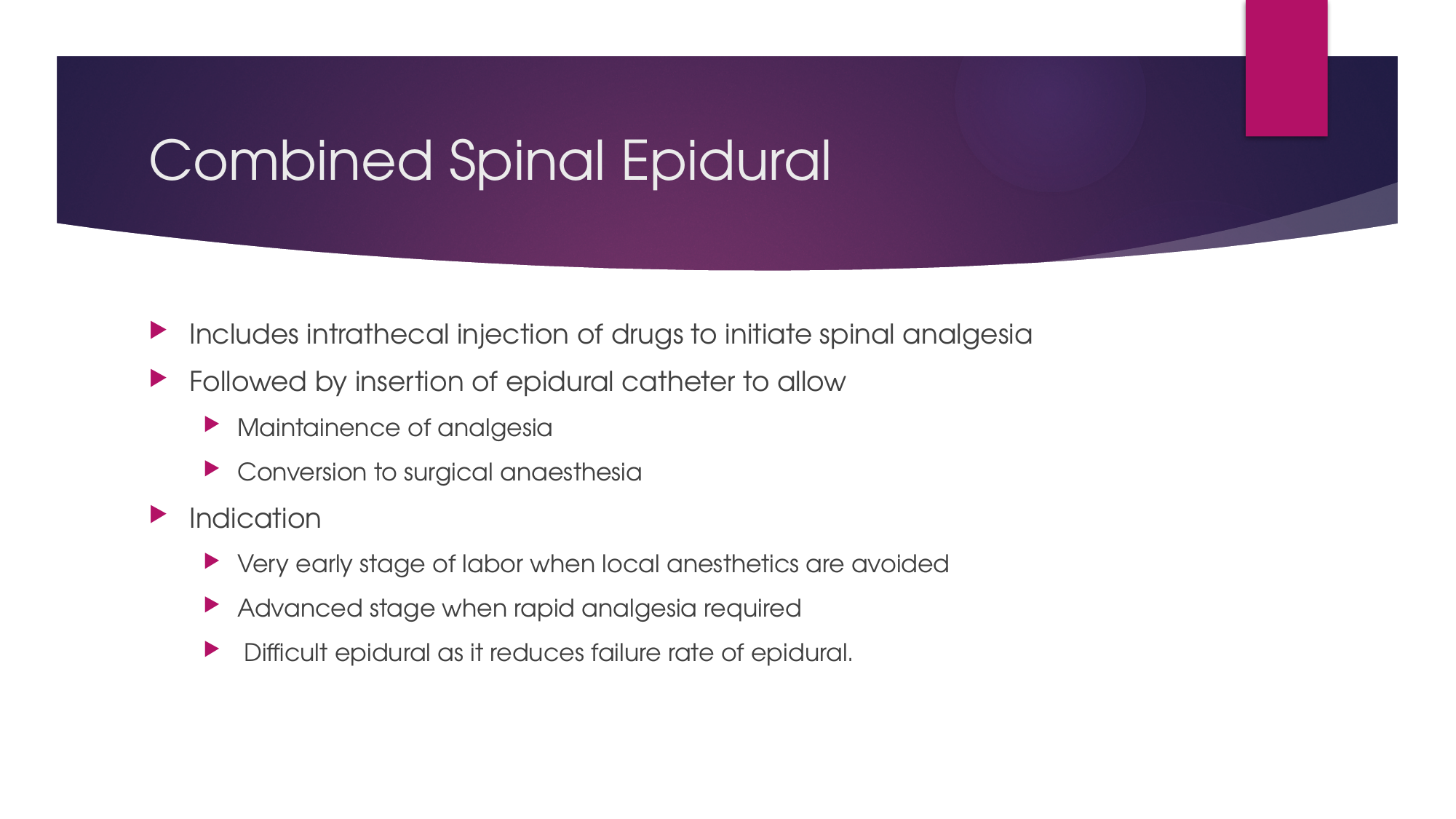

# Combined Spinal Epidural
Includes intrathecal injection of drugs to initiate spinal analgesia
Followed by insertion of epidural catheter to allow
Maintainence of analgesia
Conversion to surgical anaesthesia
Indication
Very early stage of labor when local anesthetics are avoided
Advanced stage when rapid analgesia required
 Difficult epidural as it reduces failure rate of epidural.